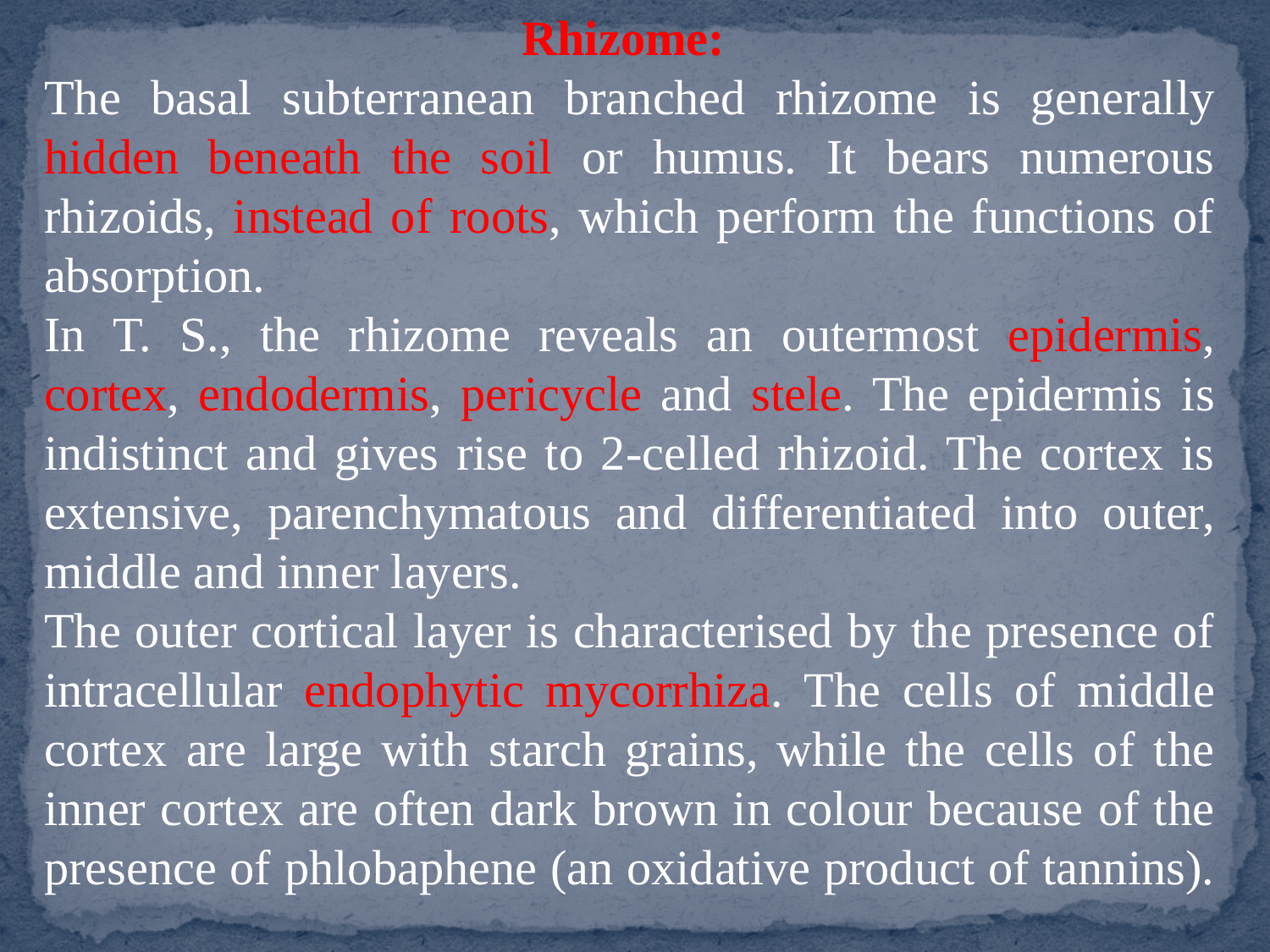

Rhizome:
The basal subterranean branched rhizome is generally hidden beneath the soil or humus. It bears numerous rhizoids, instead of roots, which perform the functions of absorption.
In T. S., the rhizome reveals an outermost epidermis, cortex, endodermis, pericycle and stele. The epidermis is indistinct and gives rise to 2-celled rhizoid. The cortex is extensive, parenchymatous and differentiated into outer, middle and inner layers.
The outer cortical layer is characterised by the presence of intracellular endophytic mycorrhiza. The cells of middle cortex are large with starch grains, while the cells of the inner cortex are often dark brown in colour because of the presence of phlobaphene (an oxidative product of tannins).